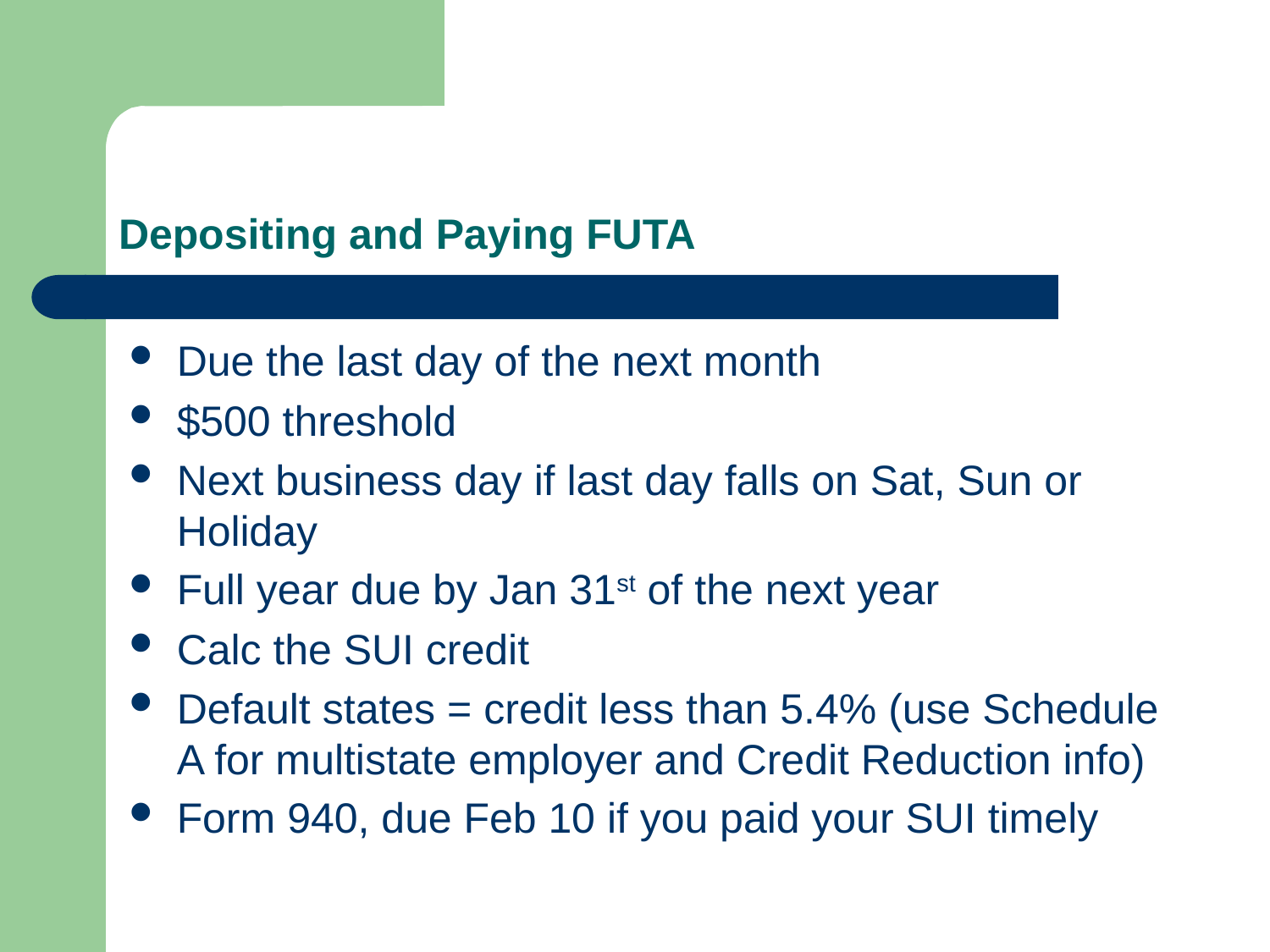

# Depositing and Paying FUTA
Due the last day of the next month
$500 threshold
Next business day if last day falls on Sat, Sun or Holiday
Full year due by Jan 31st of the next year
Calc the SUI credit
Default states = credit less than 5.4% (use Schedule A for multistate employer and Credit Reduction info)
Form 940, due Feb 10 if you paid your SUI timely